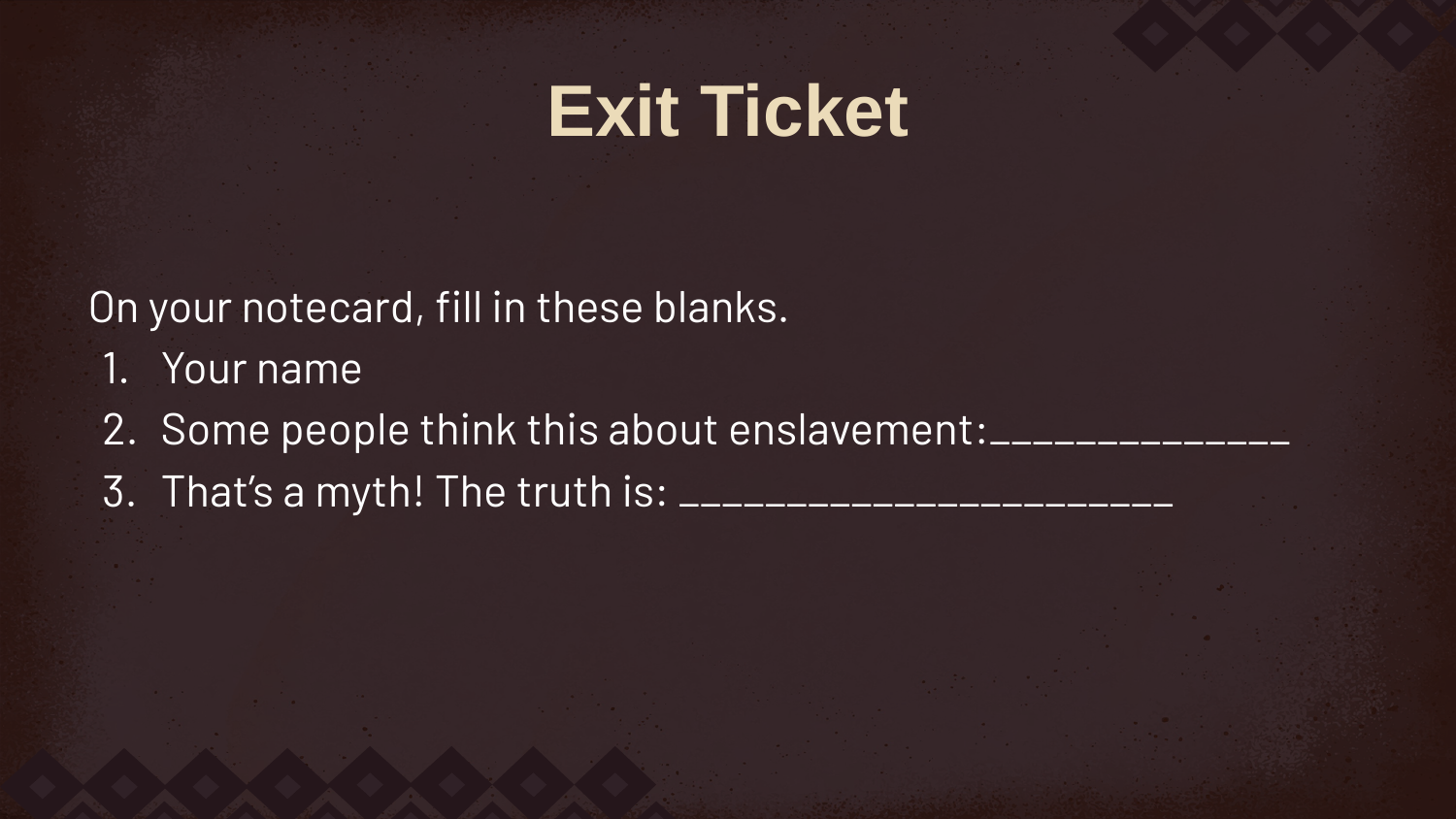

# Exit Ticket

On your notecard, fill in these blanks.
Your name
Some people think this about enslavement:______________
That’s a myth! The truth is: _______________________